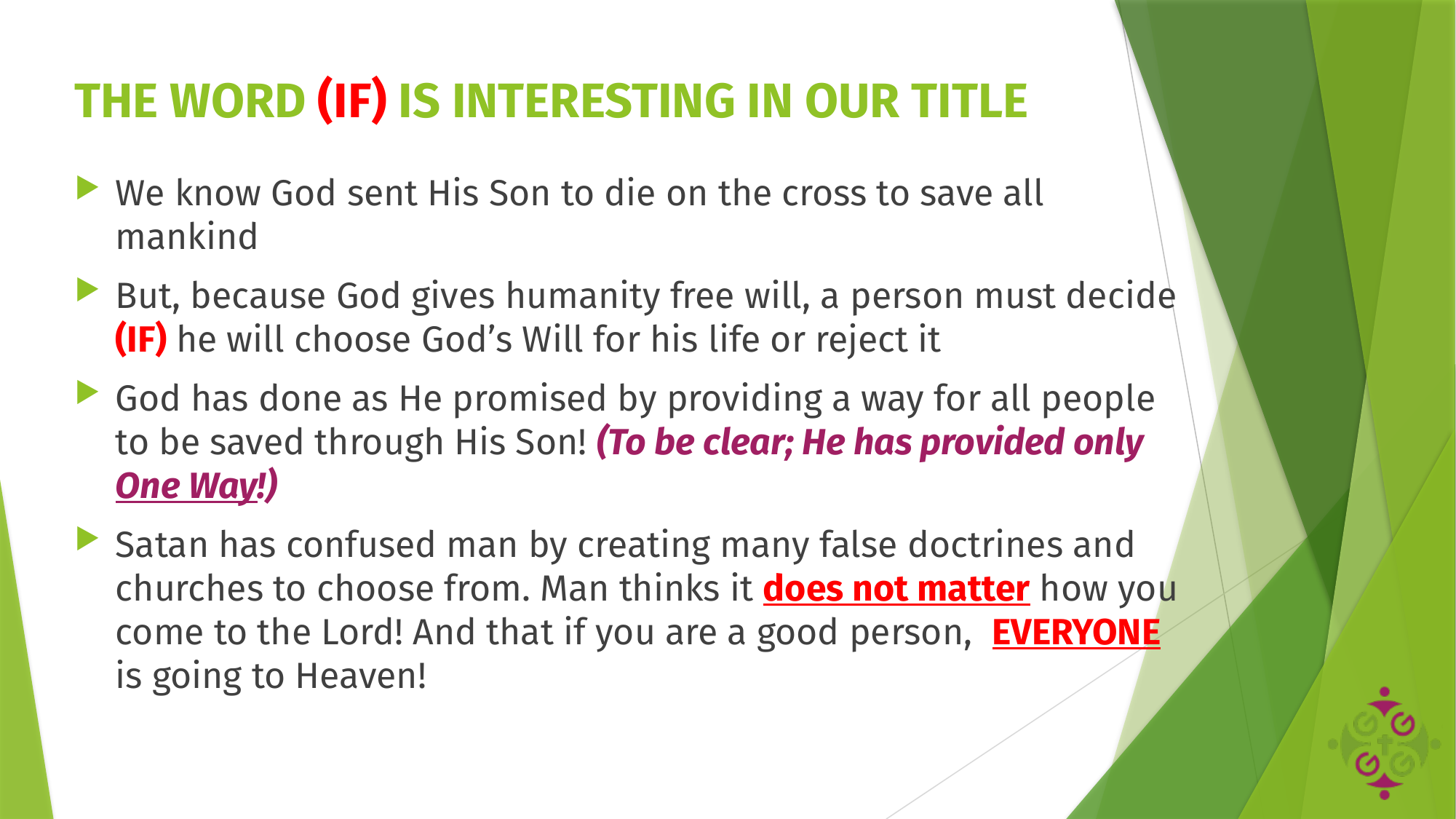

# THE WORD (IF) IS INTERESTING IN OUR TITLE
We know God sent His Son to die on the cross to save all mankind
But, because God gives humanity free will, a person must decide (IF) he will choose God’s Will for his life or reject it
God has done as He promised by providing a way for all people to be saved through His Son! (To be clear; He has provided only One Way!)
Satan has confused man by creating many false doctrines and churches to choose from. Man thinks it does not matter how you come to the Lord! And that if you are a good person,  EVERYONE is going to Heaven!